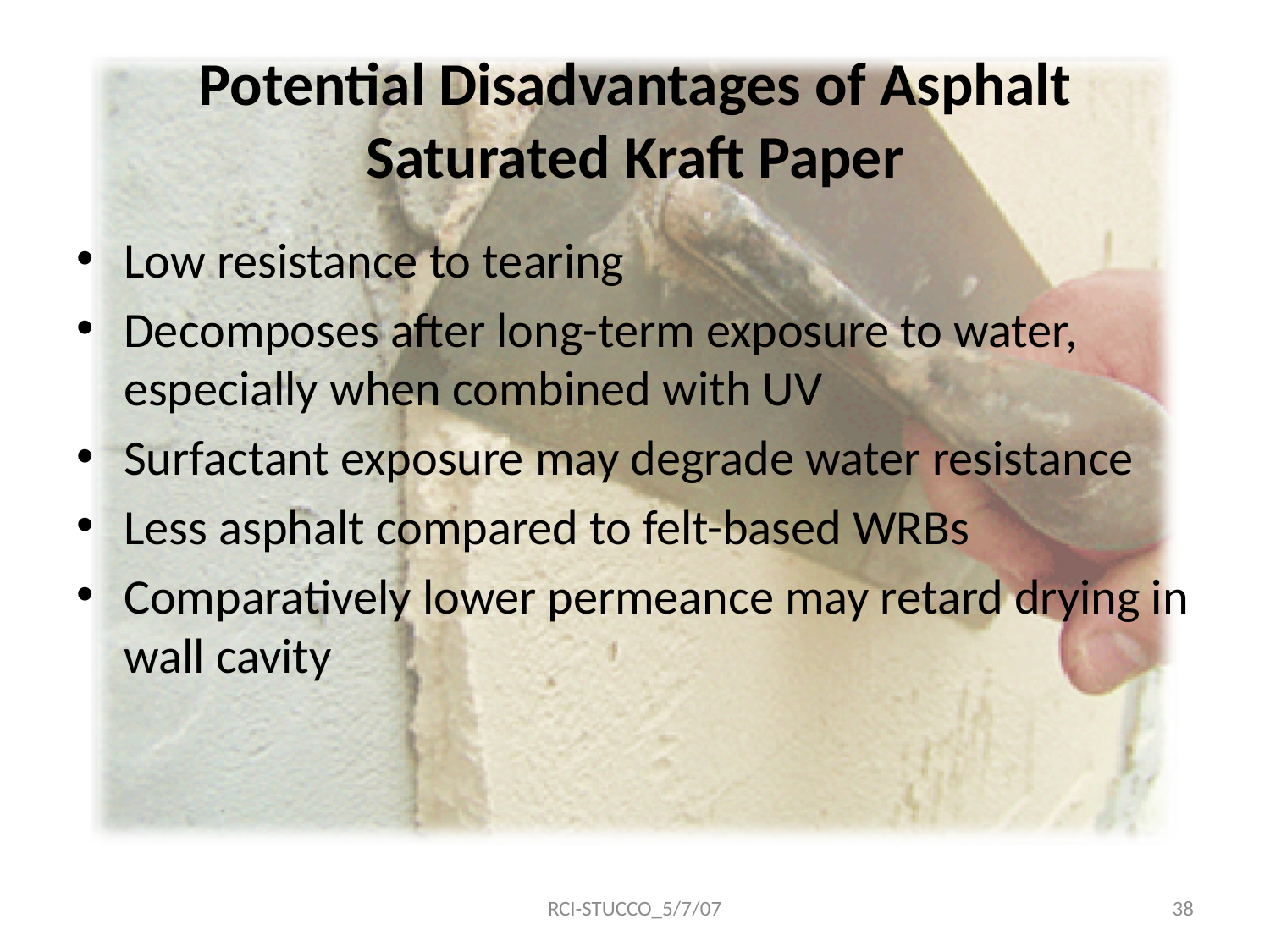

# Potential Disadvantages of Asphalt Saturated Kraft Paper
Low resistance to tearing
Decomposes after long-term exposure to water, especially when combined with UV
Surfactant exposure may degrade water resistance
Less asphalt compared to felt-based WRBs
Comparatively lower permeance may retard drying in wall cavity

RCI-STUCCO_5/7/07
38